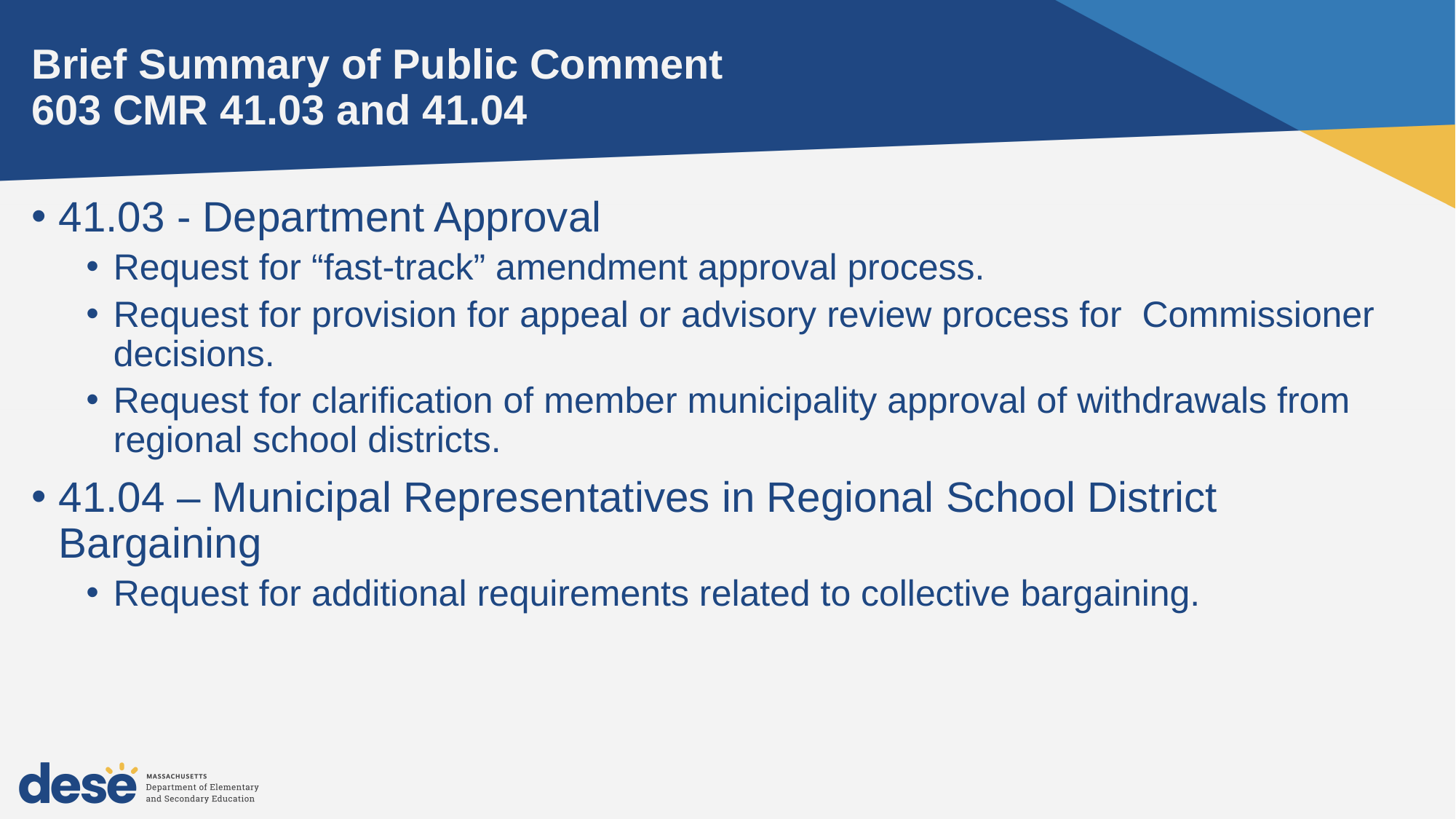

# Brief Summary of Public Comment 603 CMR 41.03 and 41.04
41.03 - Department Approval
Request for “fast-track” amendment approval process.
Request for provision for appeal or advisory review process for  Commissioner decisions.
Request for clarification of member municipality approval of withdrawals from regional school districts.
41.04 – Municipal Representatives in Regional School District Bargaining
Request for additional requirements related to collective bargaining.